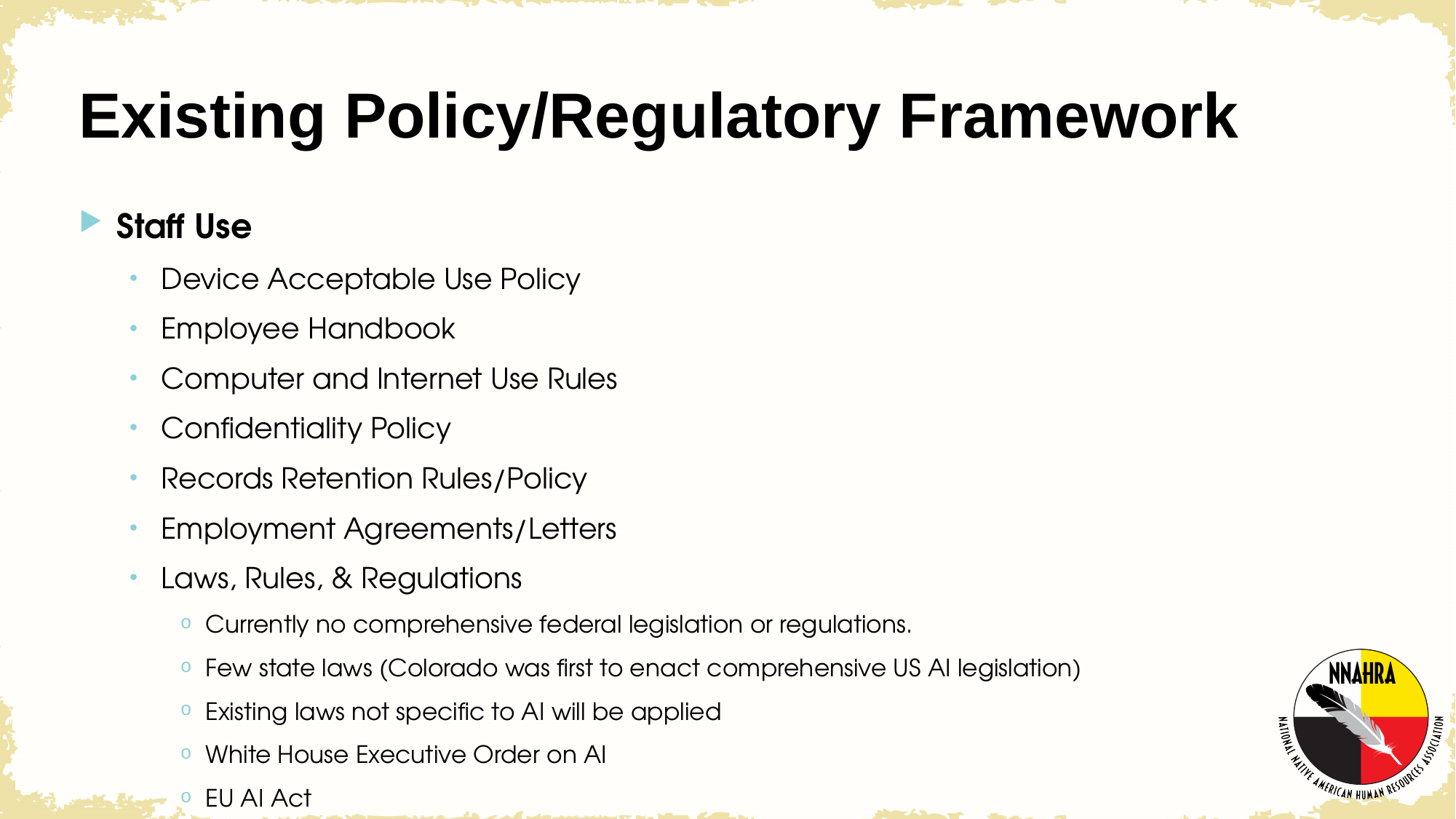

# Existing Policy/Regulatory Framework
Staff Use
Device Acceptable Use Policy
Employee Handbook
Computer and Internet Use Rules
Confidentiality Policy
Records Retention Rules/Policy
Employment Agreements/Letters
Laws, Rules, & Regulations
Currently no comprehensive federal legislation or regulations.
Few state laws (Colorado was first to enact comprehensive US AI legislation)
Existing laws not specific to AI will be applied
White House Executive Order on AI
EU AI Act